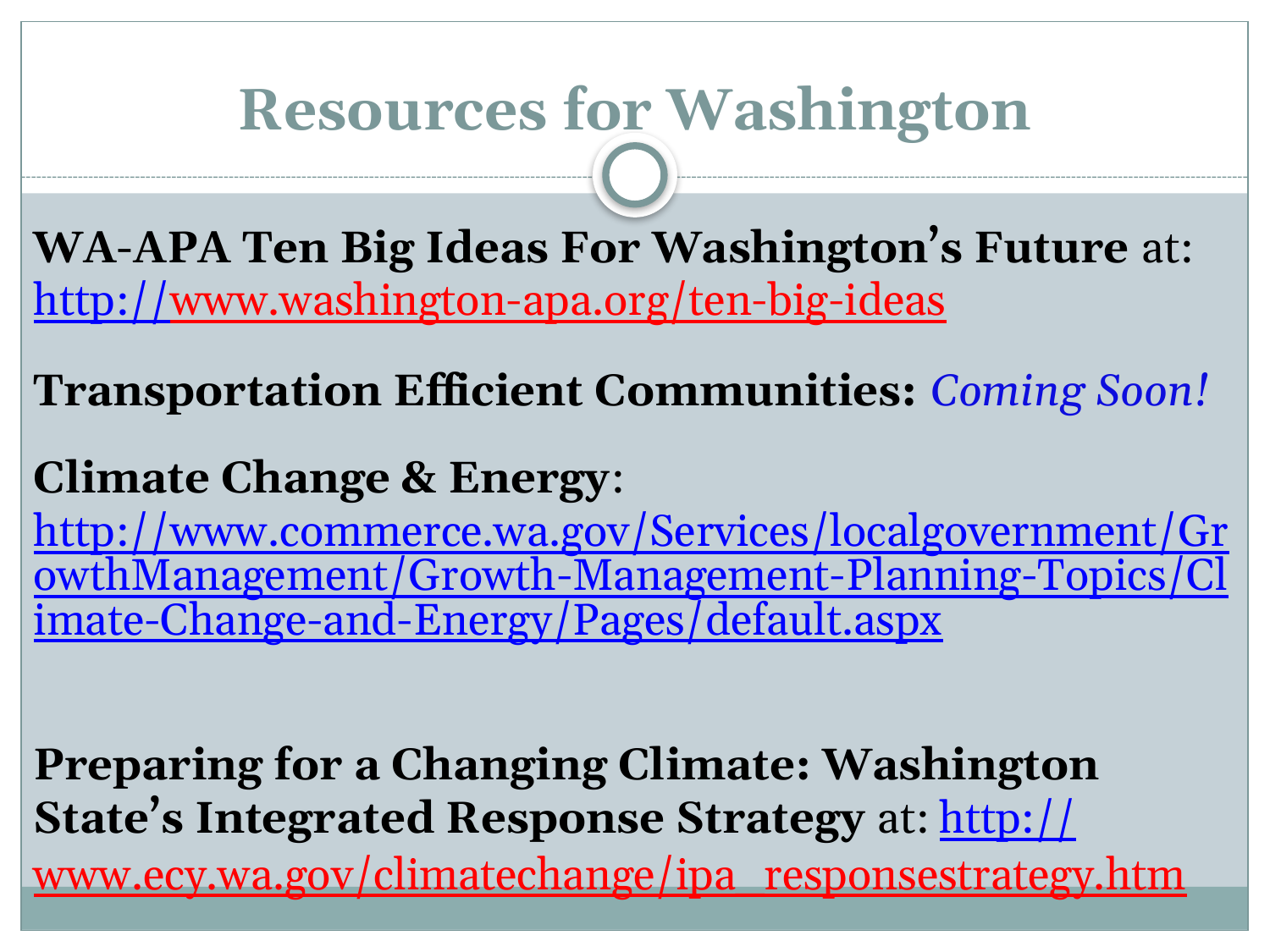

# Resources for Washington
WA-APA Ten Big Ideas For Washington’s Future at: http://www.washington-apa.org/ten-big-ideas

Transportation Efficient Communities: Coming Soon!

Climate Change & Energy: http://www.commerce.wa.gov/Services/localgovernment/GrowthManagement/Growth-Management-Planning-Topics/Climate-Change-and-Energy/Pages/default.aspx

Preparing for a Changing Climate: Washington State’s Integrated Response Strategy at: http://www.ecy.wa.gov/climatechange/ipa_responsestrategy.htm